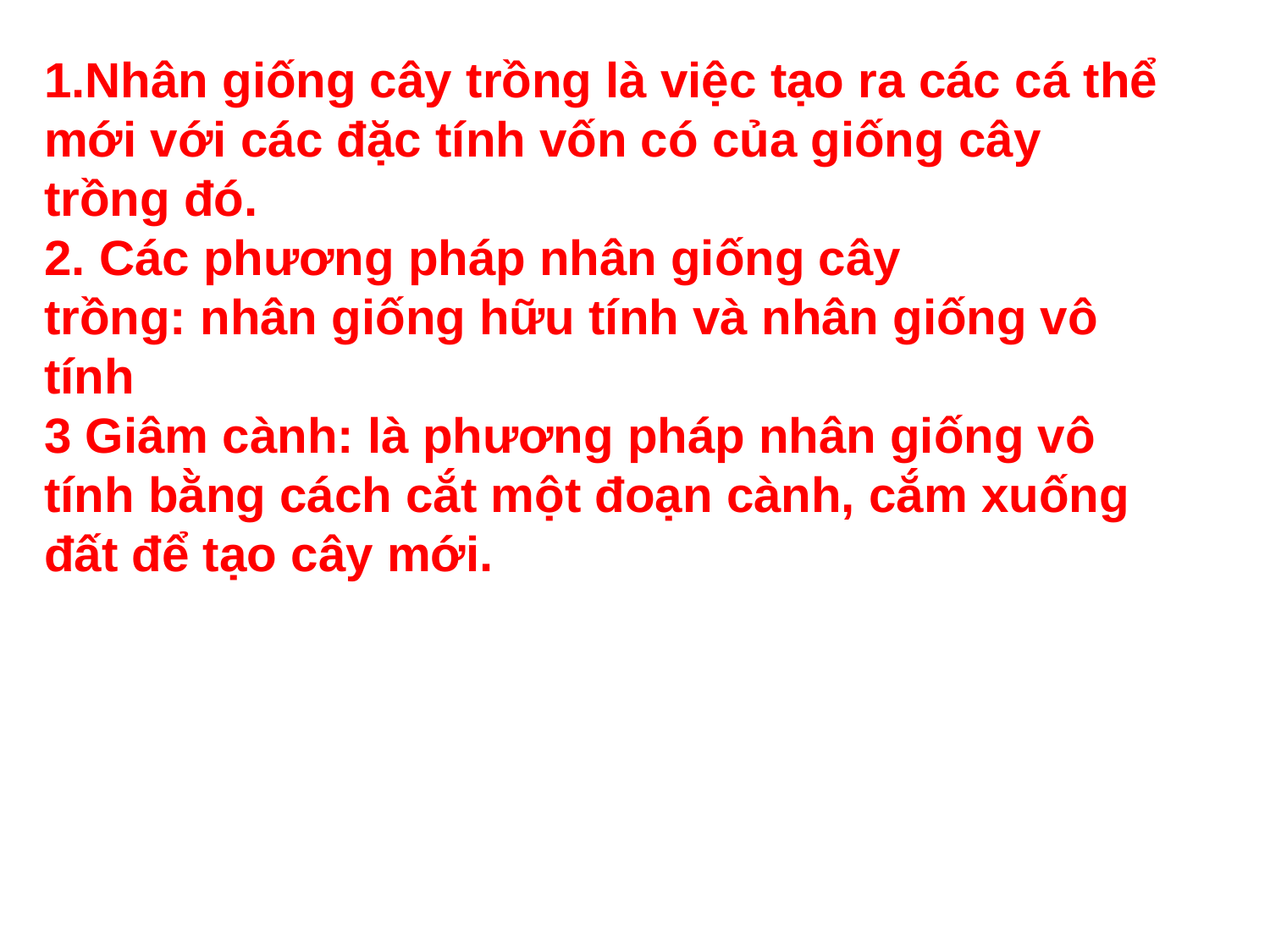

1.Nhân giống cây trồng là việc tạo ra các cá thể mới với các đặc tính vốn có của giống cây trồng đó.
2. Các phương pháp nhân giống cây trồng: nhân giống hữu tính và nhân giống vô tính
3 Giâm cành: là phương pháp nhân giống vô tính bằng cách cắt một đoạn cành, cắm xuống đất để tạo cây mới.